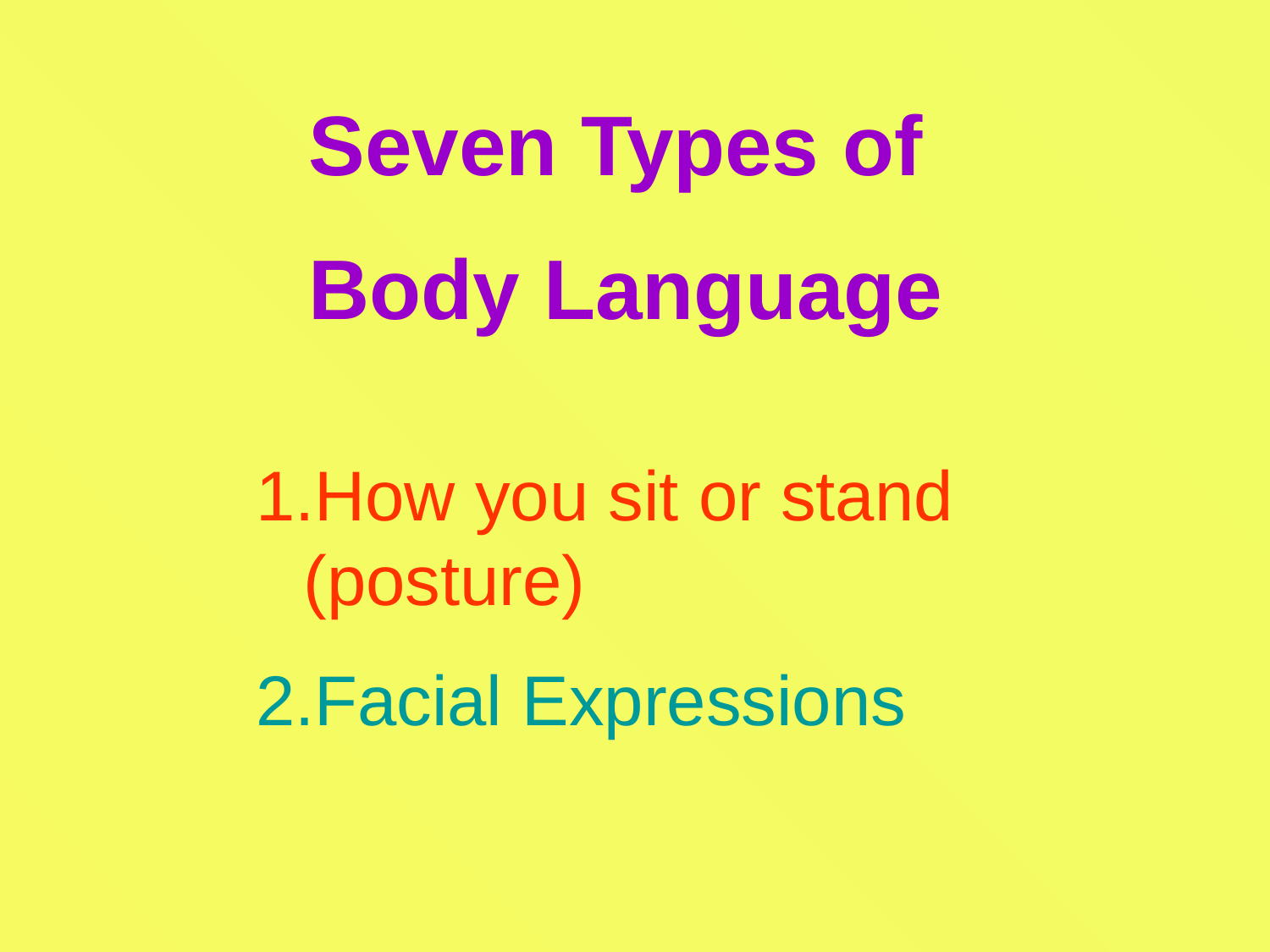

Seven Types of
Body Language
How you sit or stand 	(posture)
Facial Expressions